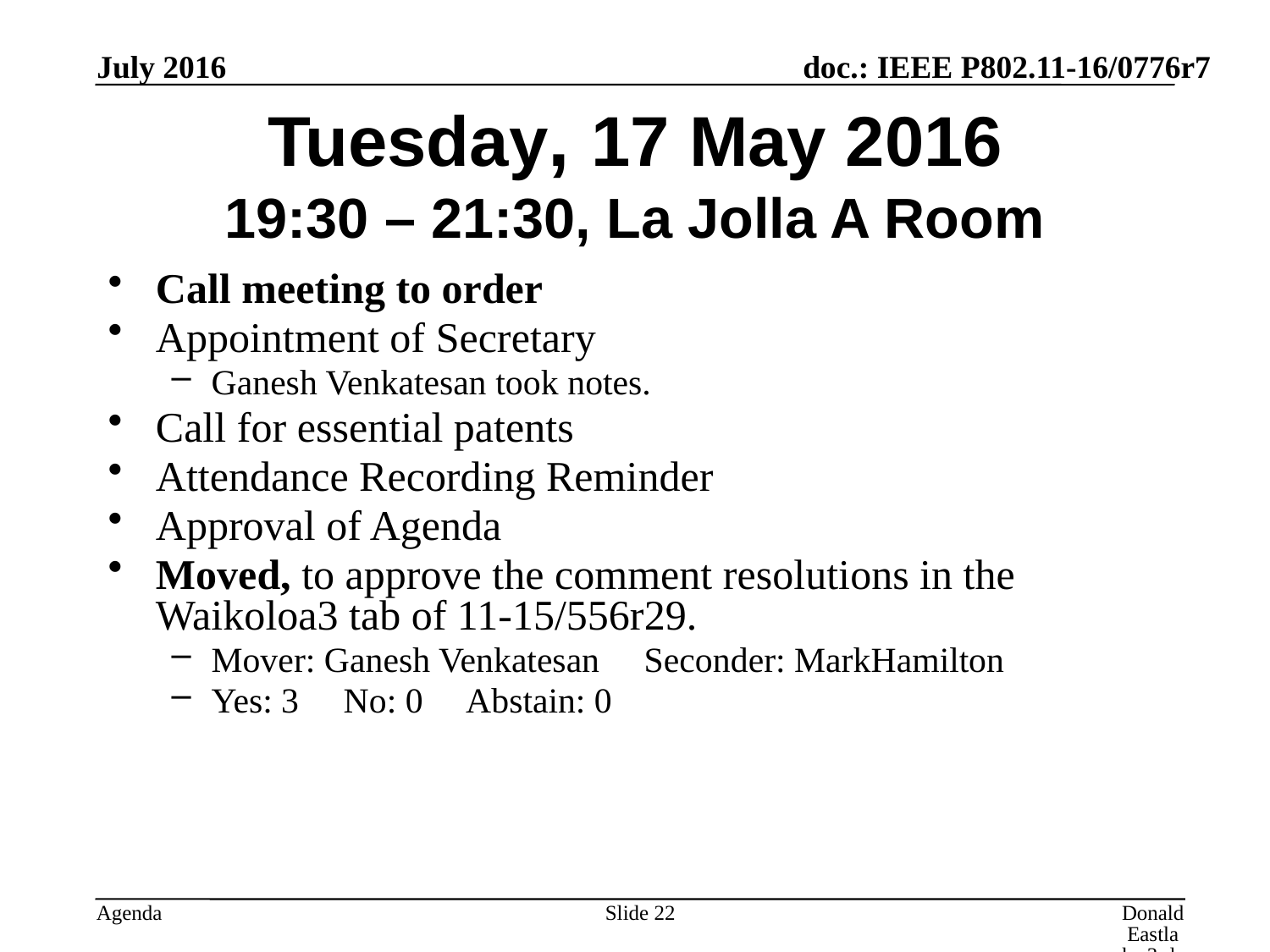

July 2016
# Tuesday, 17 May 2016 19:30 – 21:30, La Jolla A Room
Call meeting to order
Appointment of Secretary
Ganesh Venkatesan took notes.
Call for essential patents
Attendance Recording Reminder
Approval of Agenda
Moved, to approve the comment resolutions in the Waikoloa3 tab of 11-15/556r29.
Mover: Ganesh Venkatesan     Seconder: MarkHamilton
Yes: 3     No: 0     Abstain: 0
Slide 22
Donald Eastlake 3rd, Huawei Technologies